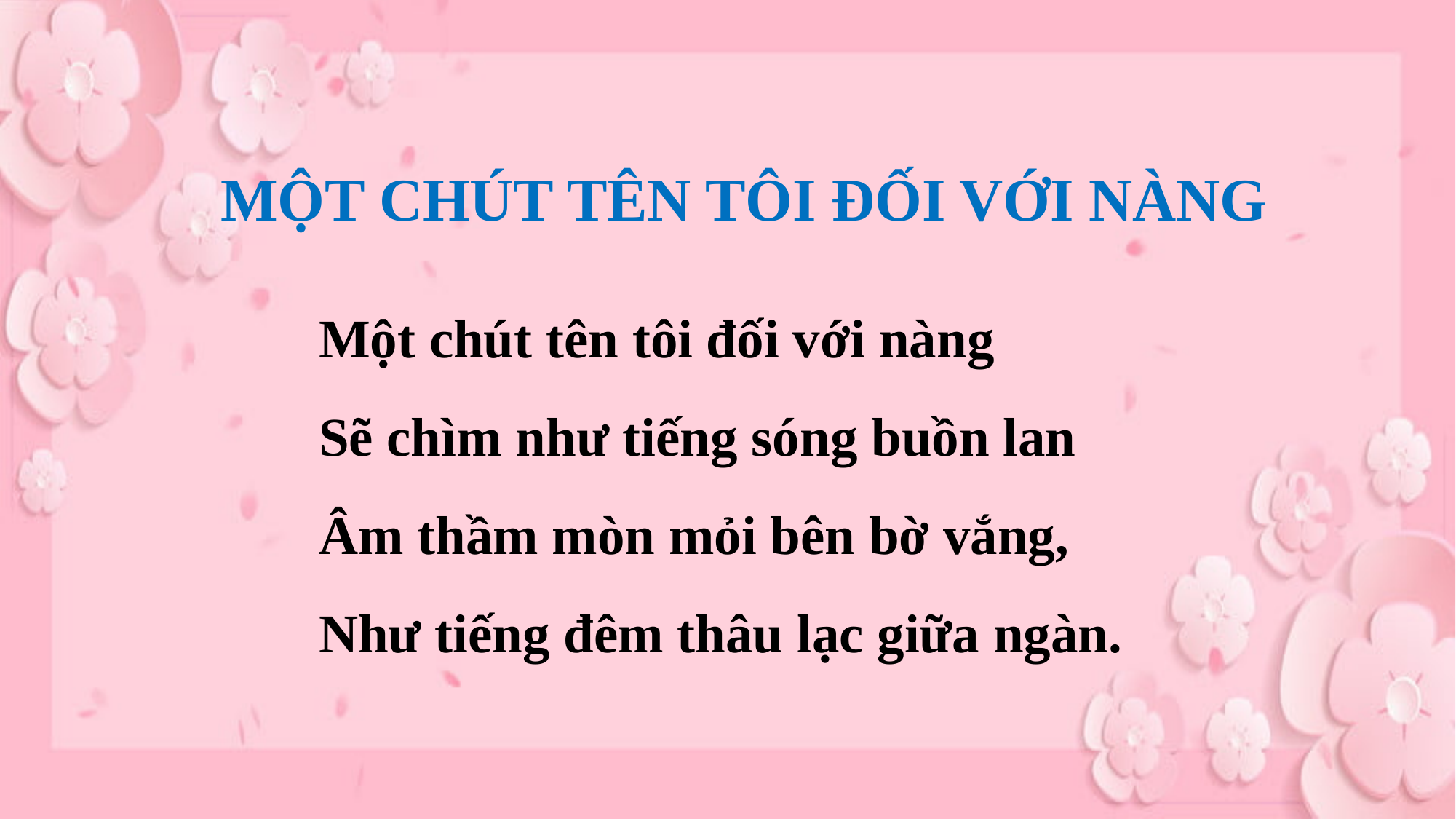

MỘT CHÚT TÊN TÔI ĐỐI VỚI NÀNG
Một chút tên tôi đối với nàng
Sẽ chìm như tiếng sóng buồn lan
Âm thầm mòn mỏi bên bờ vắng,
Như tiếng đêm thâu lạc giữa ngàn.